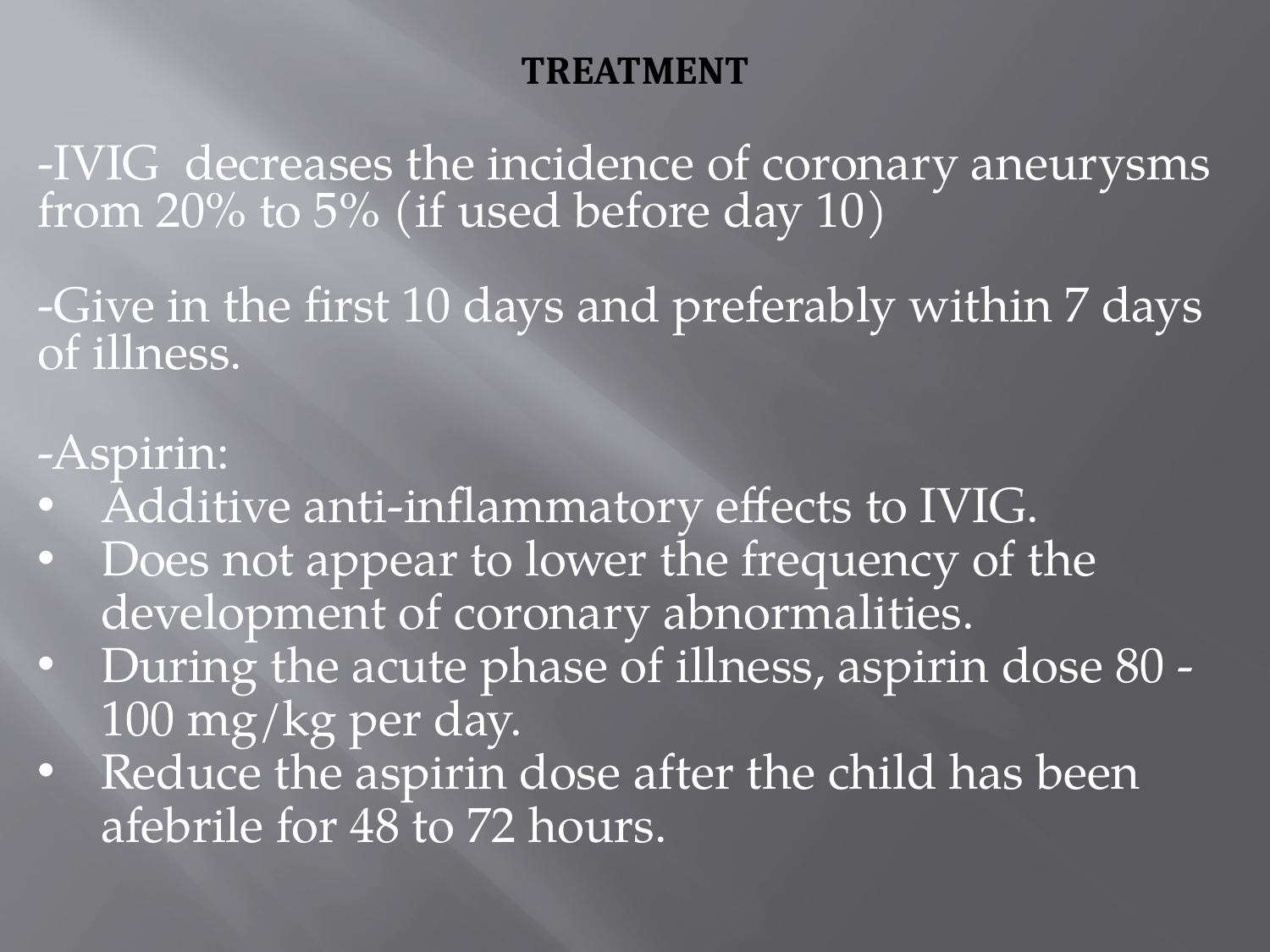

# TREATMENT
-IVIG  decreases the incidence of coronary aneurysms from 20% to 5% (if used before day 10)

-Give in the first 10 days and preferably within 7 days of illness.

-Aspirin:
Additive anti-inflammatory effects to IVIG.
Does not appear to lower the frequency of the development of coronary abnormalities.
During the acute phase of illness, aspirin dose 80 - 100 mg/kg per day.
Reduce the aspirin dose after the child has been afebrile for 48 to 72 hours.